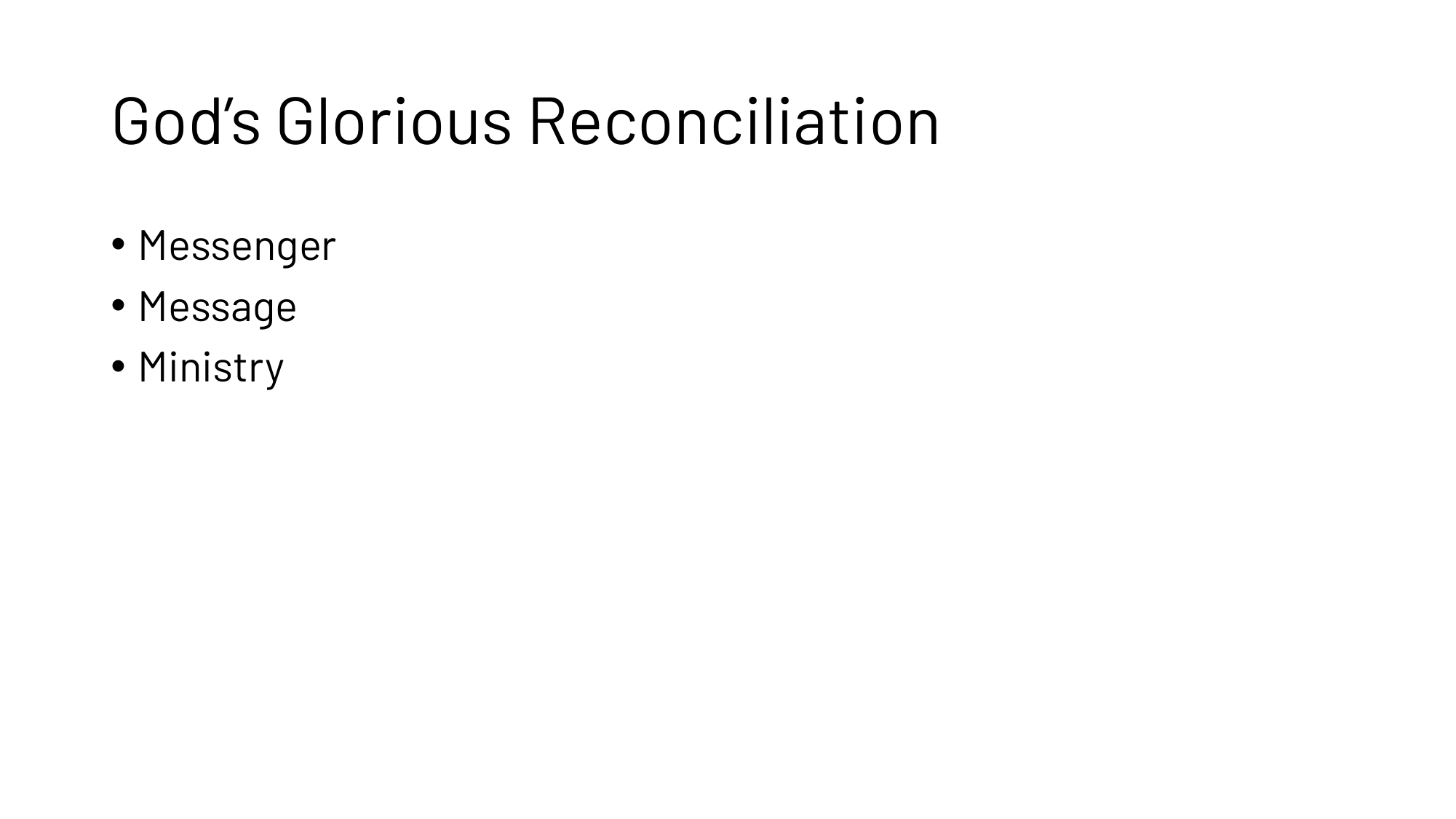

# God’s Glorious Reconciliation
Messenger
Message
Ministry